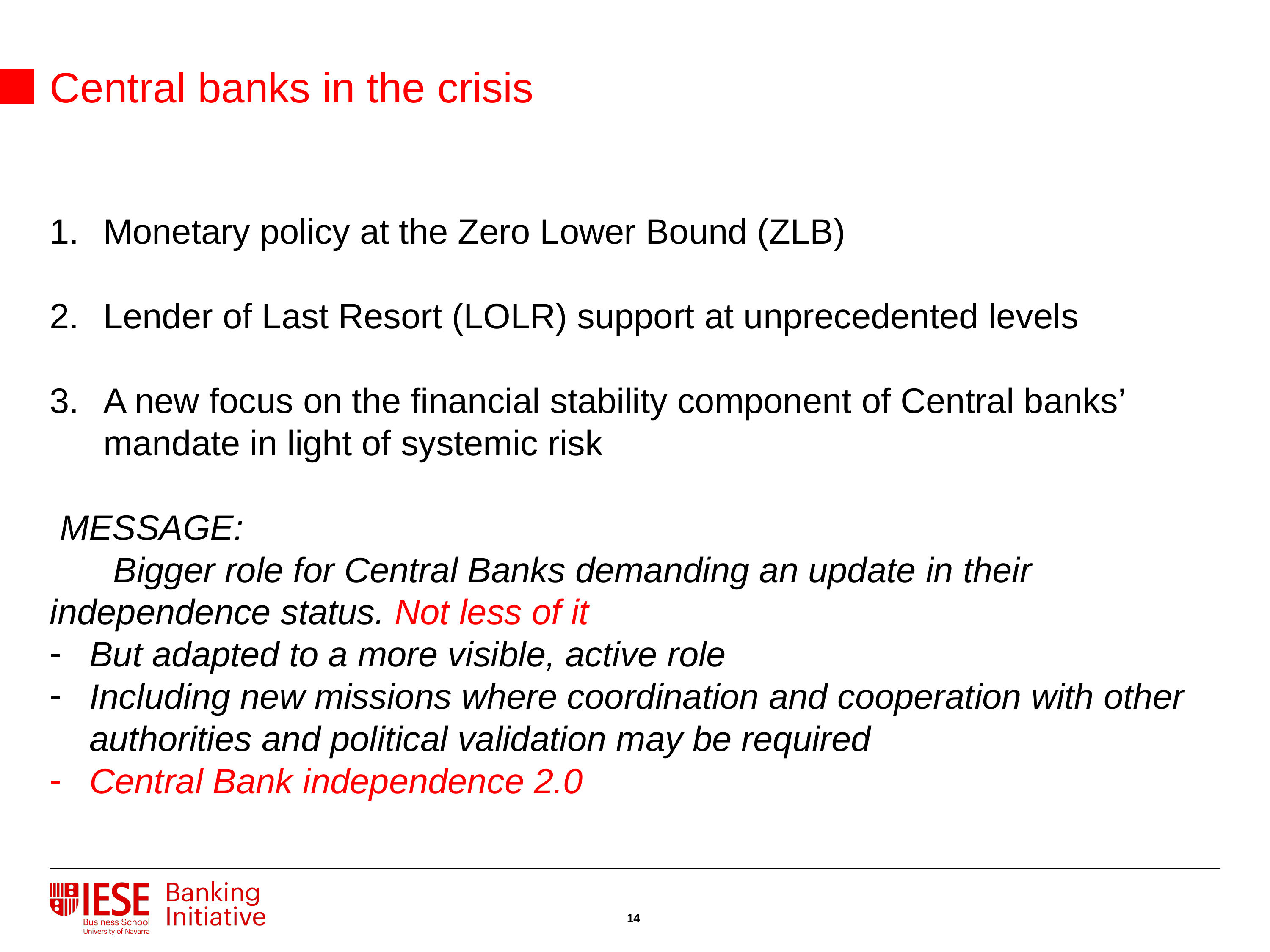

Central banks in the crisis

Monetary policy at the Zero Lower Bound (ZLB)
Lender of Last Resort (LOLR) support at unprecedented levels
A new focus on the financial stability component of Central banks’ mandate in light of systemic risk
 MESSAGE:
	Bigger role for Central Banks demanding an update in their 	independence status. Not less of it
But adapted to a more visible, active role
Including new missions where coordination and cooperation with other authorities and political validation may be required
Central Bank independence 2.0